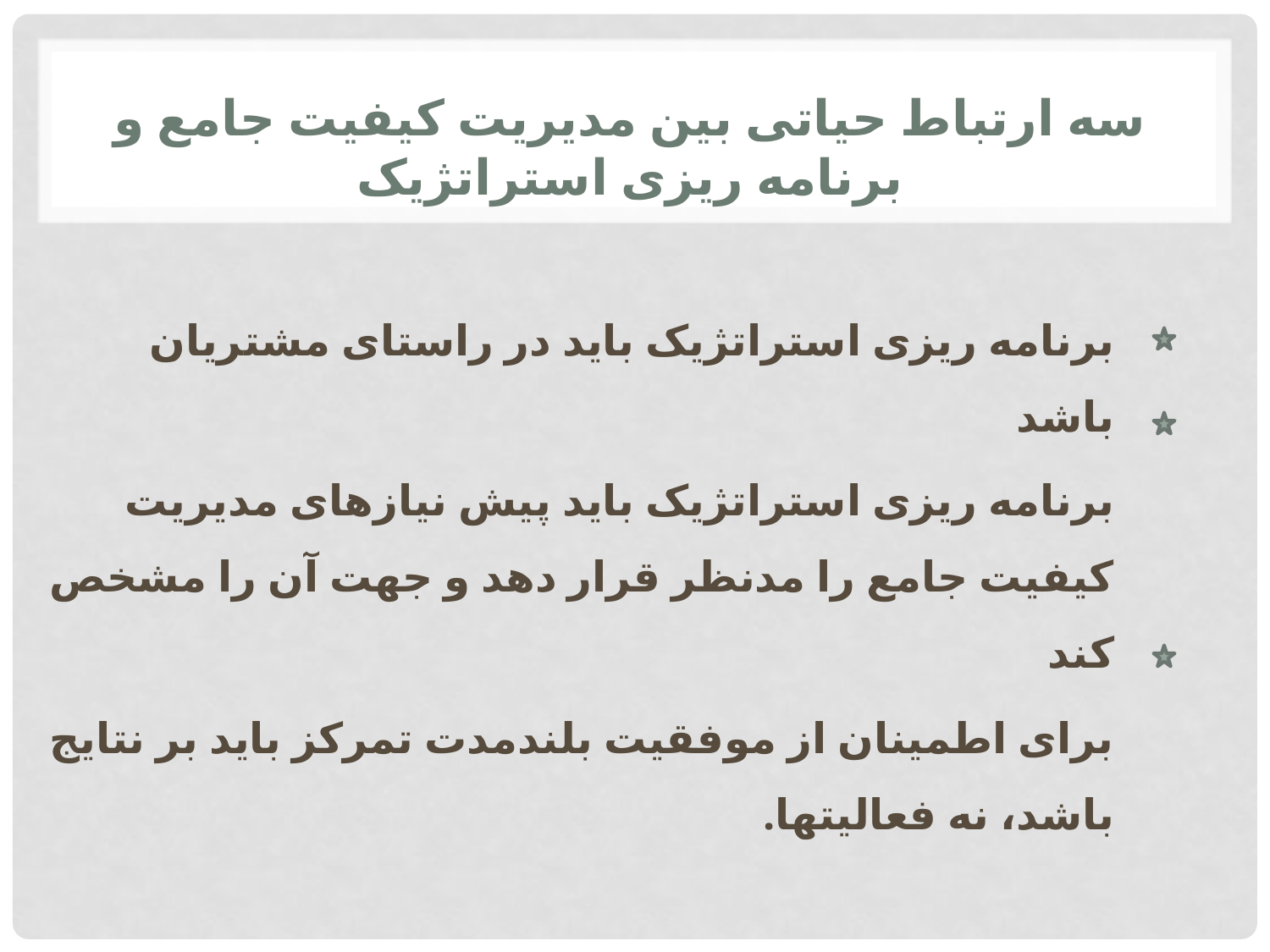

# سه ارتباط حیاتی بین مدیریت کیفیت جامع و برنامه ریزی استراتژیک
برنامه ریزی استراتژیک باید در راستای مشتریان باشد
برنامه ریزی استراتژیک باید پیش نیازهای مدیریت کیفیت جامع را مدنظر قرار دهد و جهت آن را مشخص کند
برای اطمینان از موفقیت بلندمدت تمرکز باید بر نتایج باشد، نه فعالیتها.